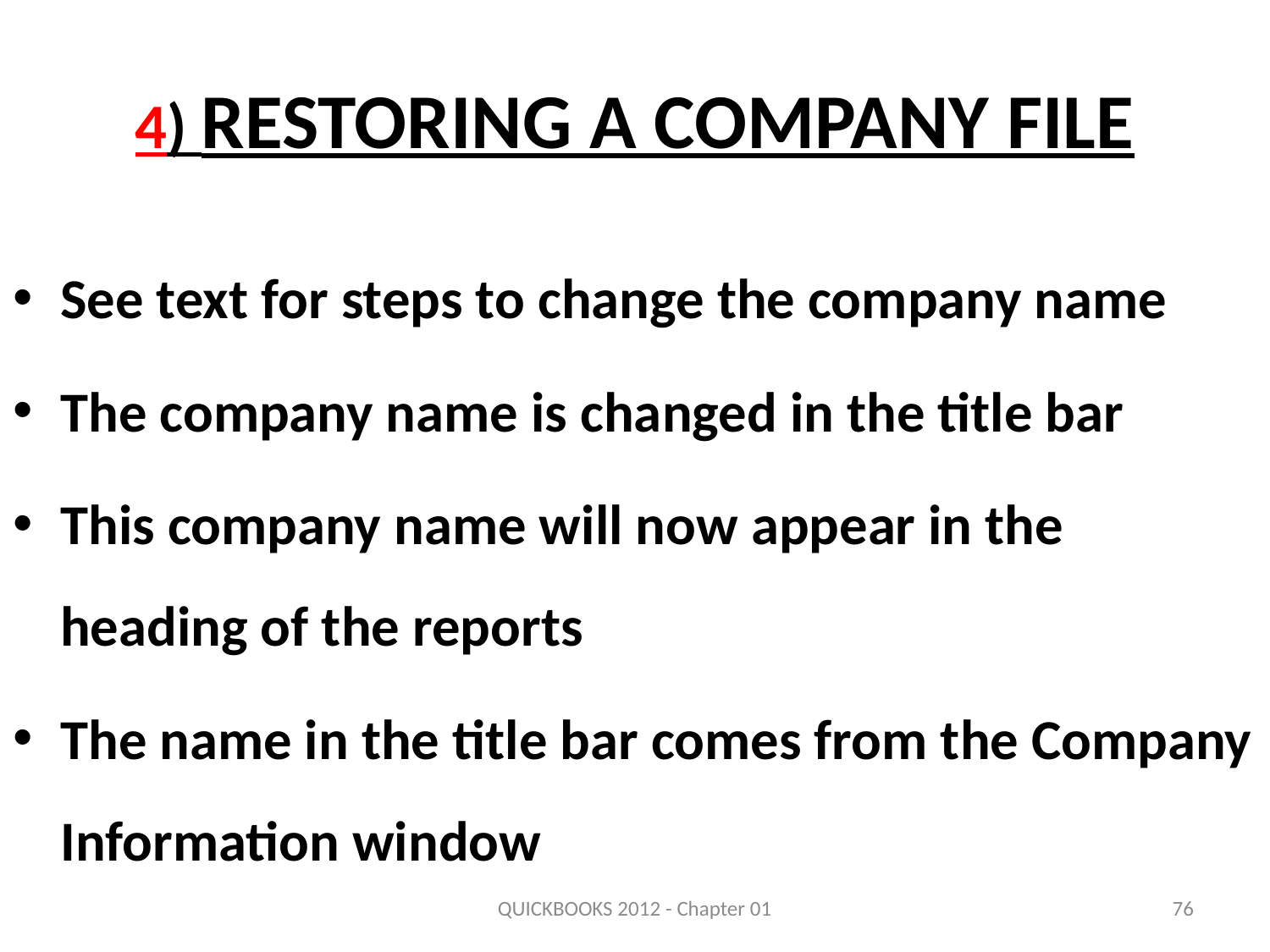

# 4) Restoring a Company File
See text for steps to change the company name
The company name is changed in the title bar
This company name will now appear in the heading of the reports
The name in the title bar comes from the Company Information window

QUICKBOOKS 2012 - Chapter 01
76